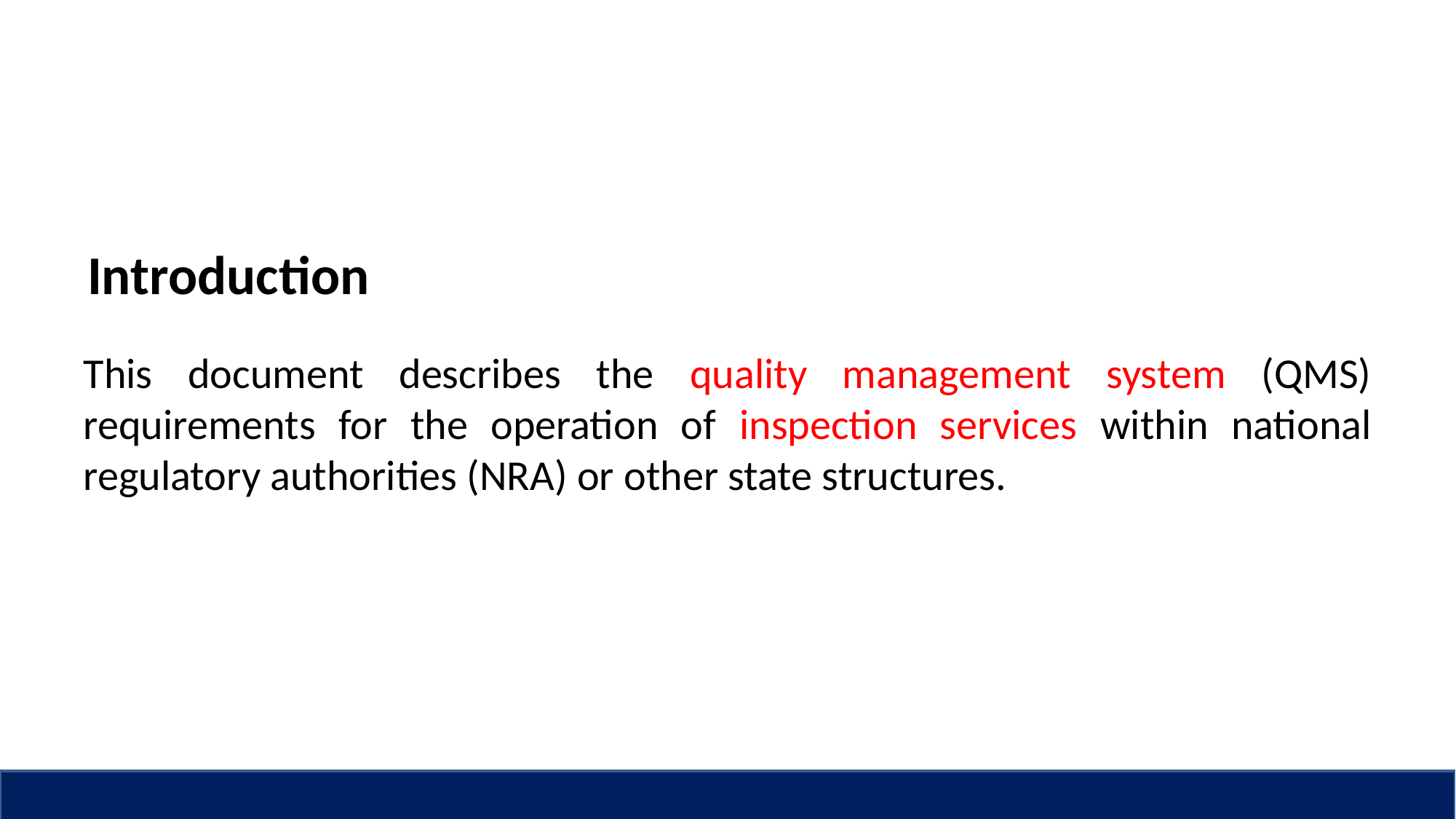

# Introduction
This document describes the quality management system (QMS) requirements for the operation of inspection services within national regulatory authorities (NRA) or other state structures.